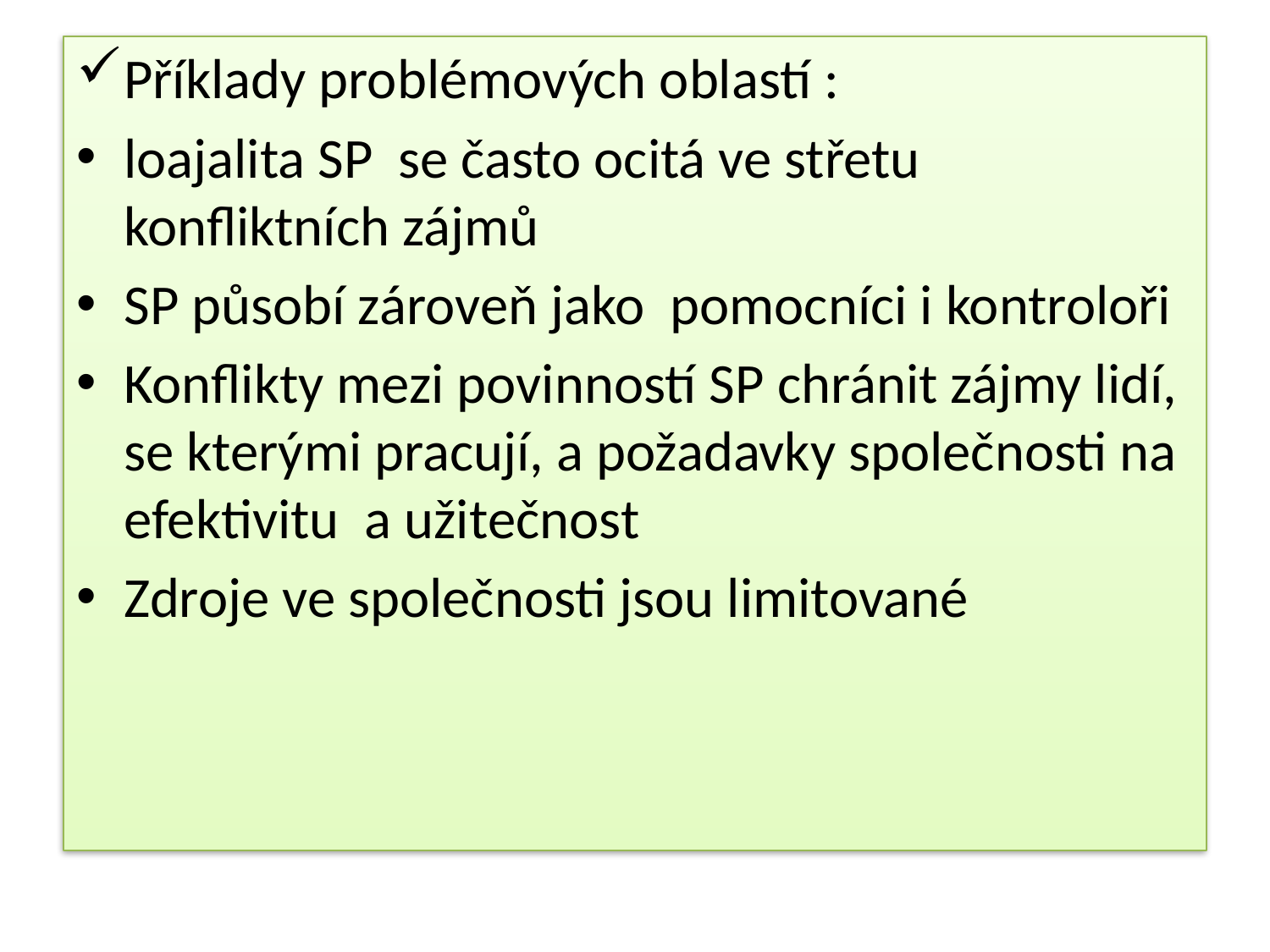

#
Příklady problémových oblastí :
loajalita SP  se často ocitá ve střetu konfliktních zájmů
SP působí zároveň jako  pomocníci i kontroloři
Konflikty mezi povinností SP chránit zájmy lidí, se kterými pracují, a požadavky společnosti na efektivitu  a užitečnost
Zdroje ve společnosti jsou limitované